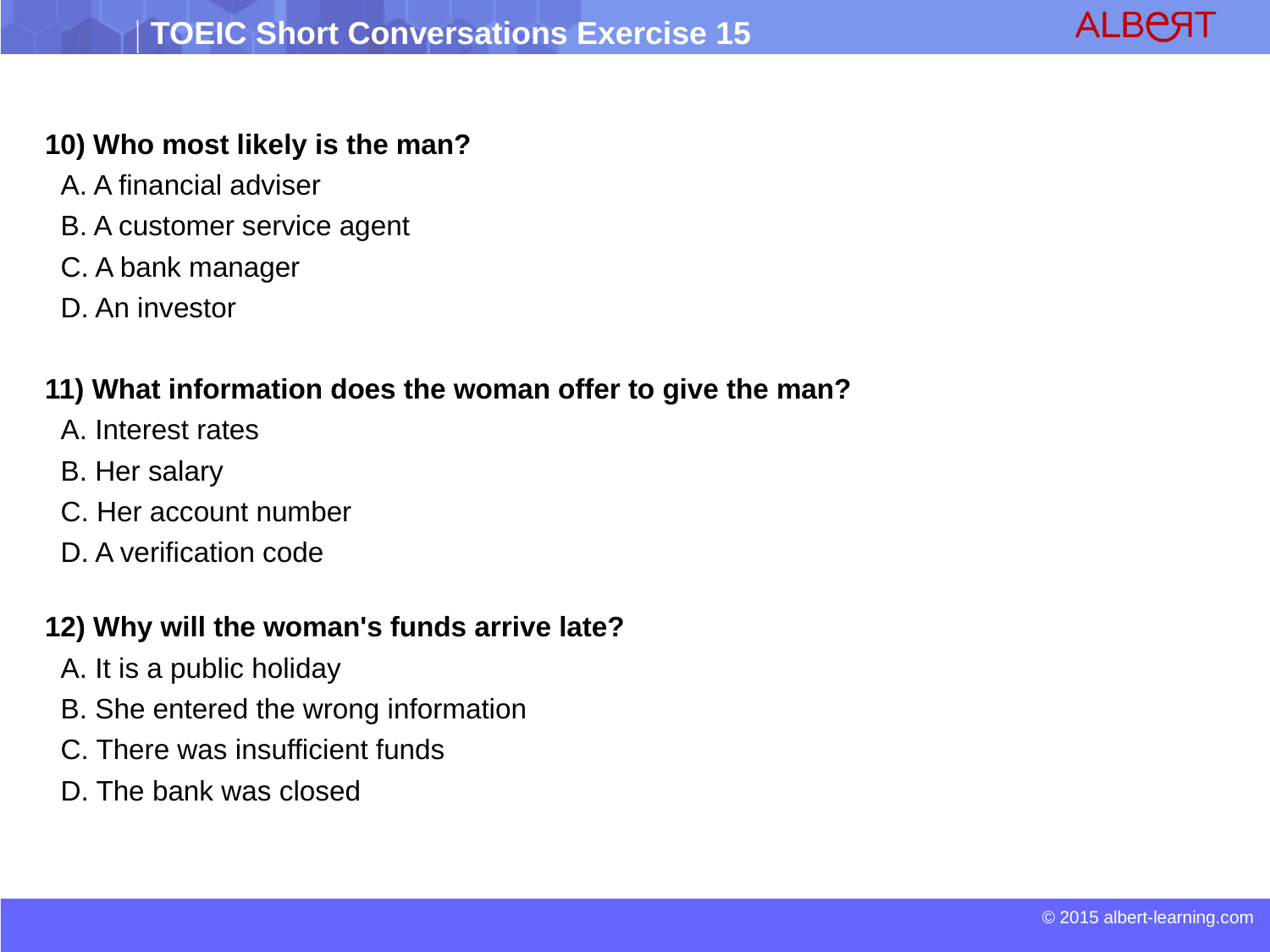

10) Who most likely is the man?
  A. A financial adviser
  B. A customer service agent
  C. A bank manager
  D. An investor

11) What information does the woman offer to give the man?
  A. Interest rates
  B. Her salary
  C. Her account number
  D. A verification code
12) Why will the woman's funds arrive late?
  A. It is a public holiday
  B. She entered the wrong information
  C. There was insufficient funds
  D. The bank was closed